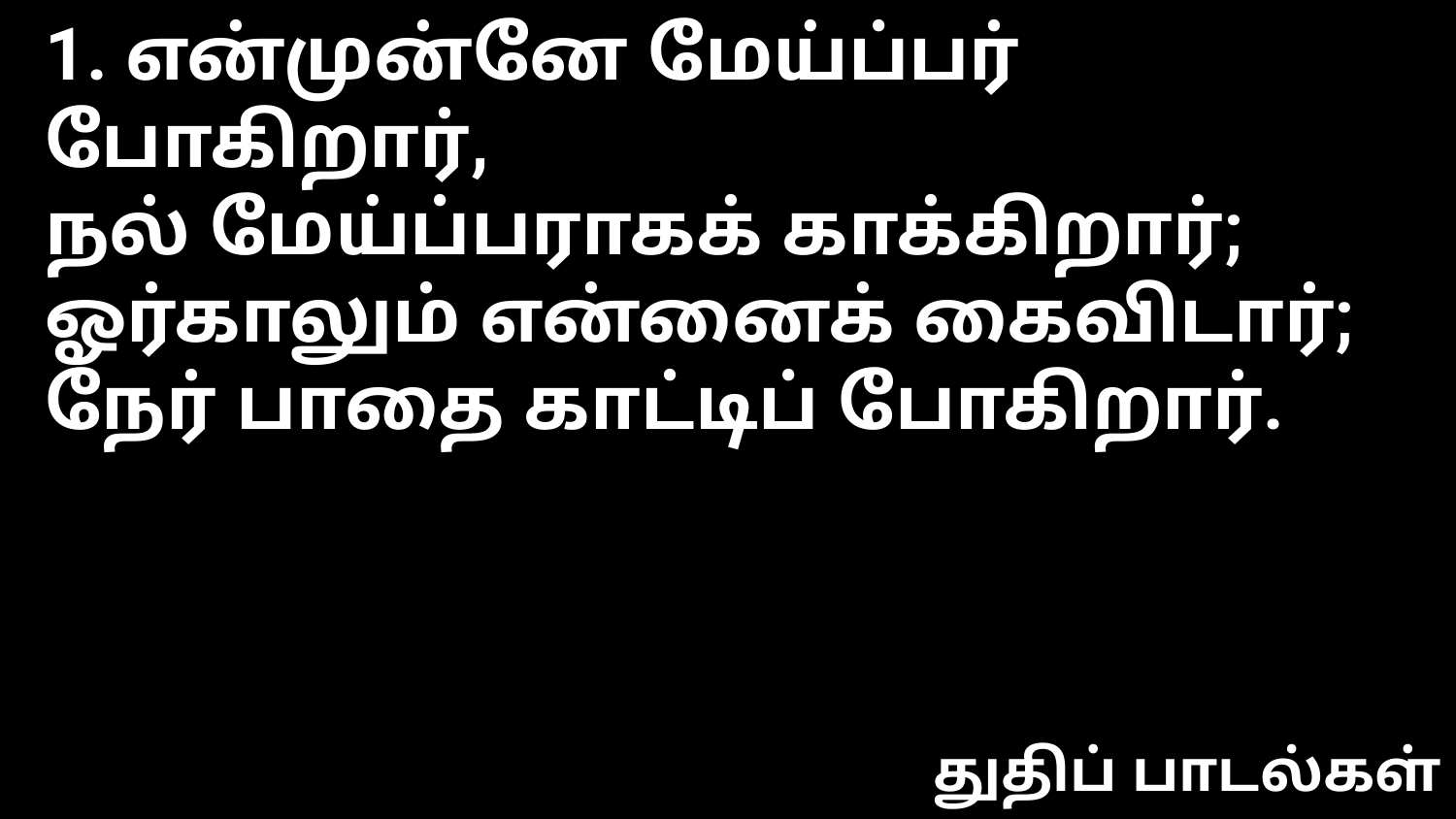

1. என்முன்னே மேய்ப்பர் போகிறார்,
நல் மேய்ப்பராகக் காக்கிறார்;
ஓர்காலும் என்னைக் கைவிடார்;
நேர் பாதை காட்டிப் போகிறார்.

துதிப் பாடல்கள்